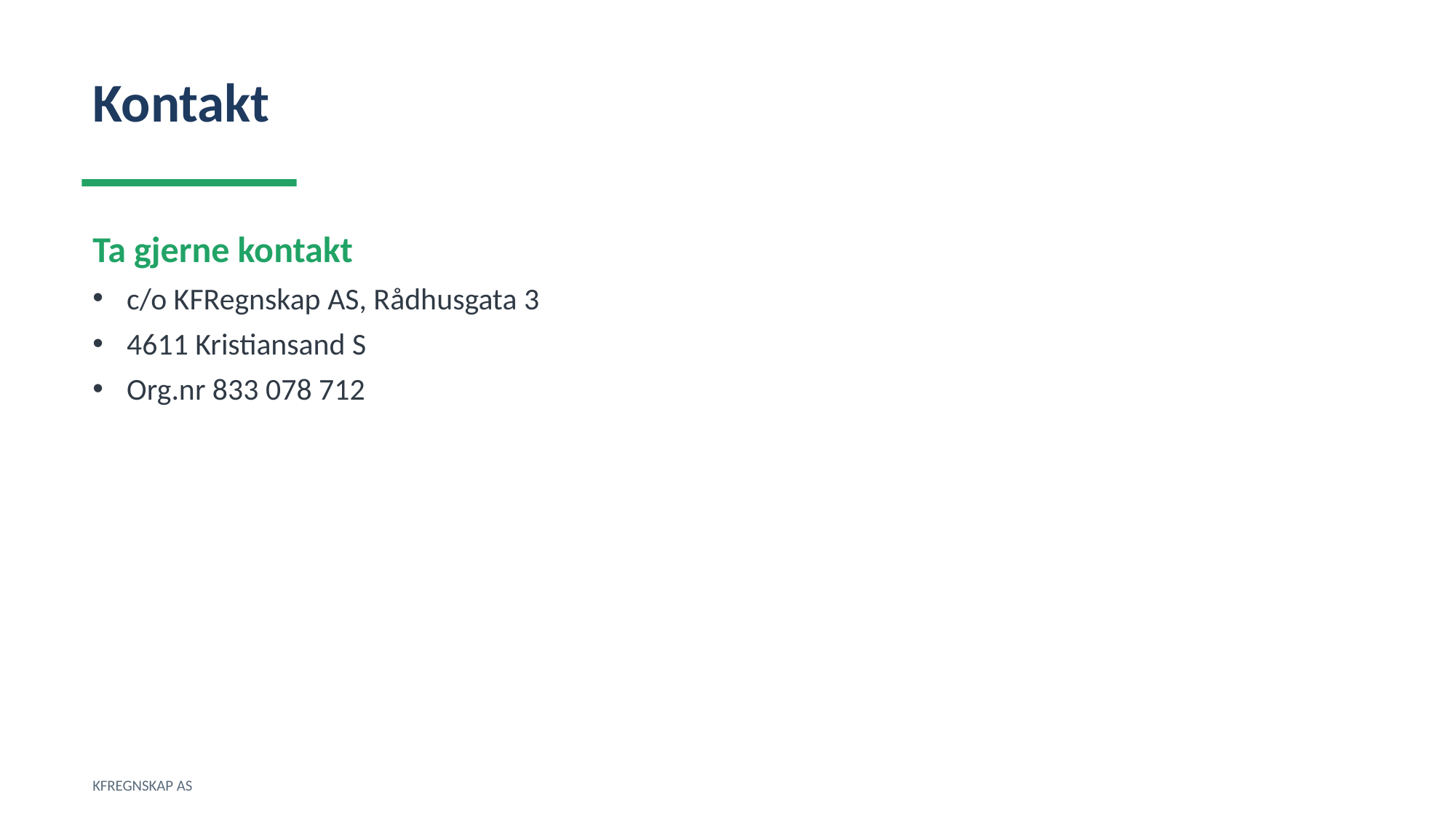

Kontakt

Ta gjerne kontakt
c/o KFRegnskap AS, Rådhusgata 3
4611 Kristiansand S
Org.nr 833 078 712
KFREGNSKAP AS